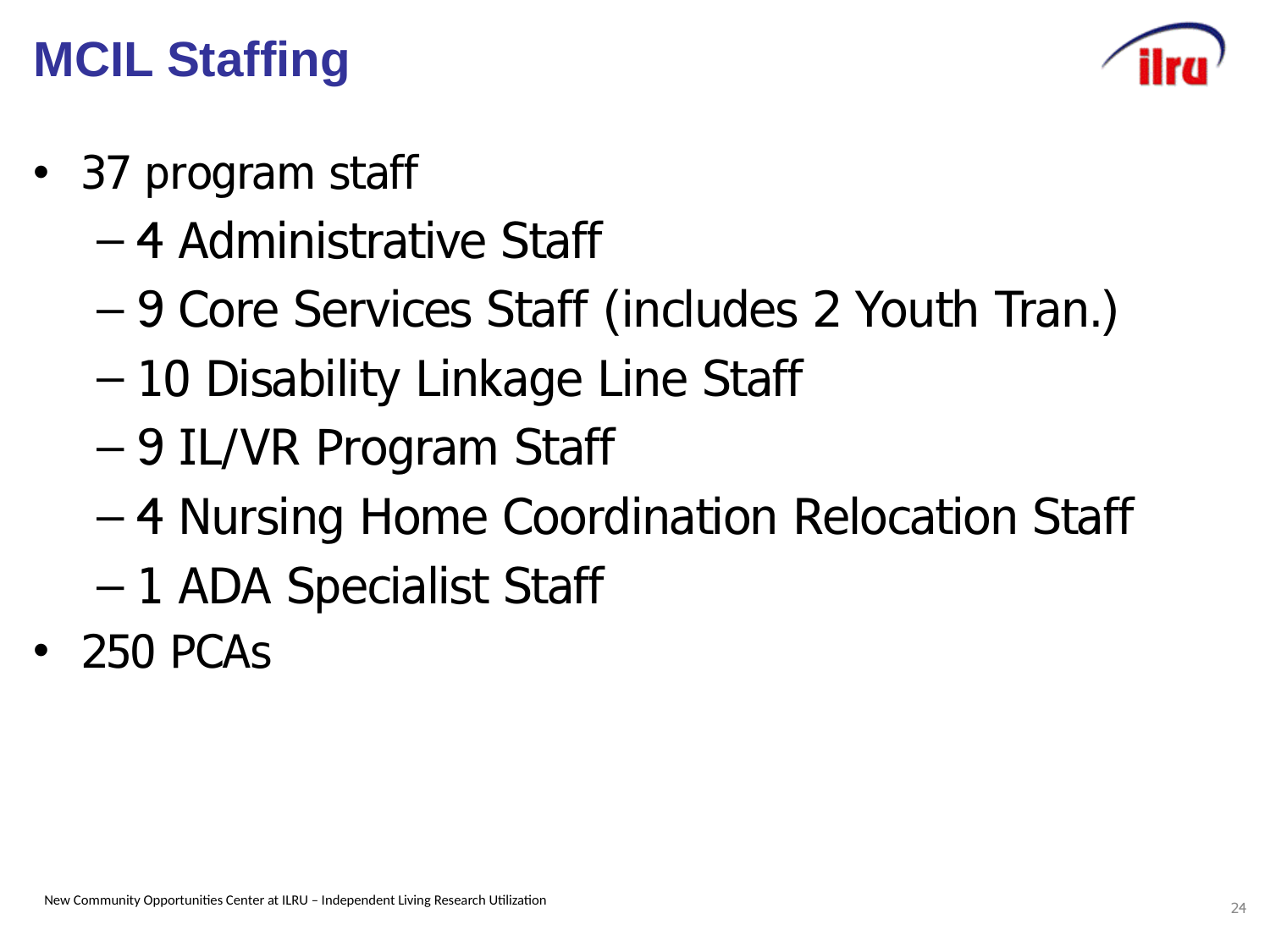

# MCIL Staffing
37 program staff
4 Administrative Staff
9 Core Services Staff (includes 2 Youth Tran.)
10 Disability Linkage Line Staff
9 IL/VR Program Staff
4 Nursing Home Coordination Relocation Staff
1 ADA Specialist Staff
250 PCAs
24
New Community Opportunities Center at ILRU – Independent Living Research Utilization